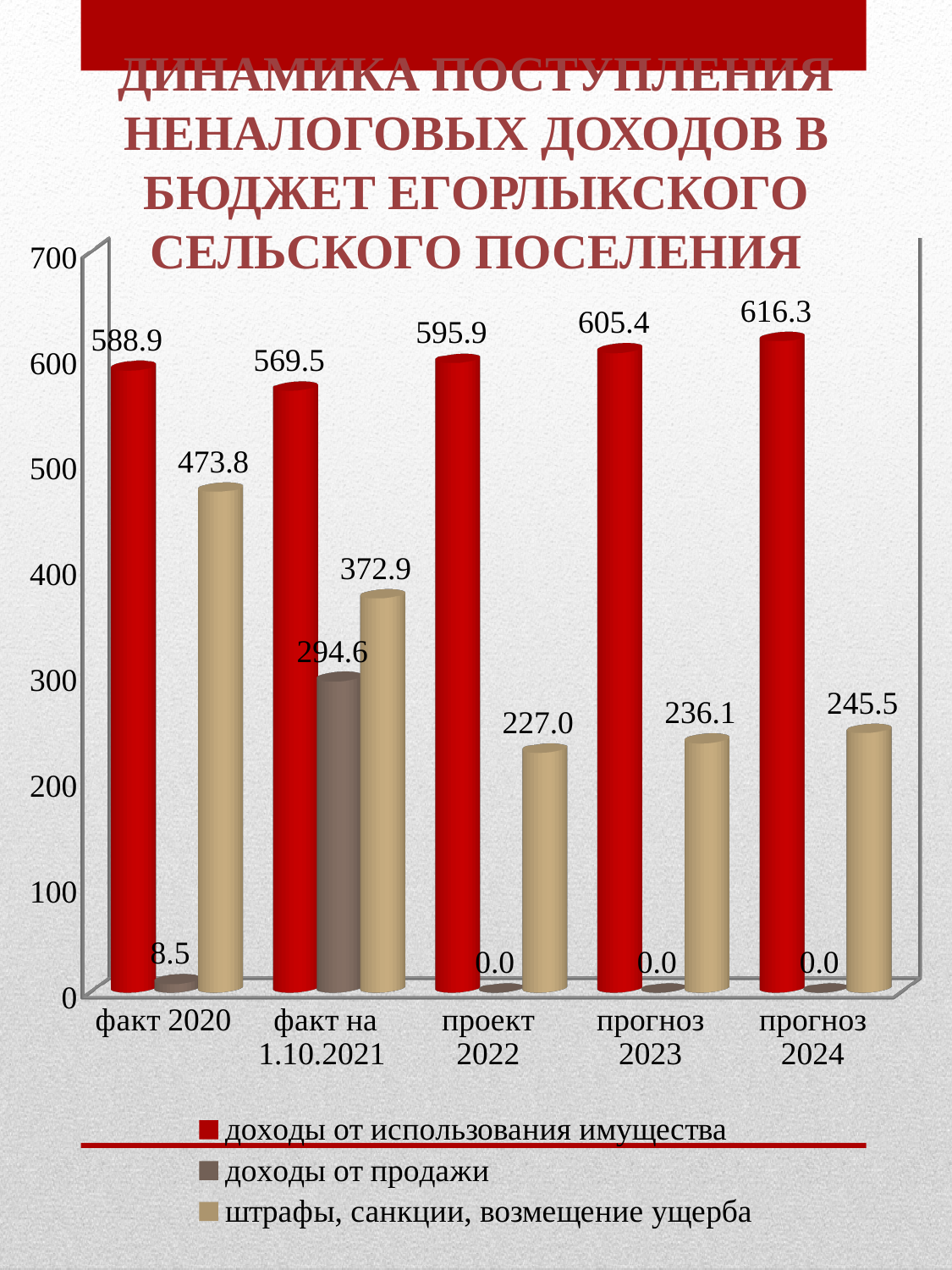

ДИНАМИКА ПОСТУПЛЕНИЯ НЕНАЛОГОВЫХ ДОХОДОВ В БЮДЖЕТ ЕГОРЛЫКСКОГО СЕЛЬСКОГО ПОСЕЛЕНИЯ

[unsupported chart]